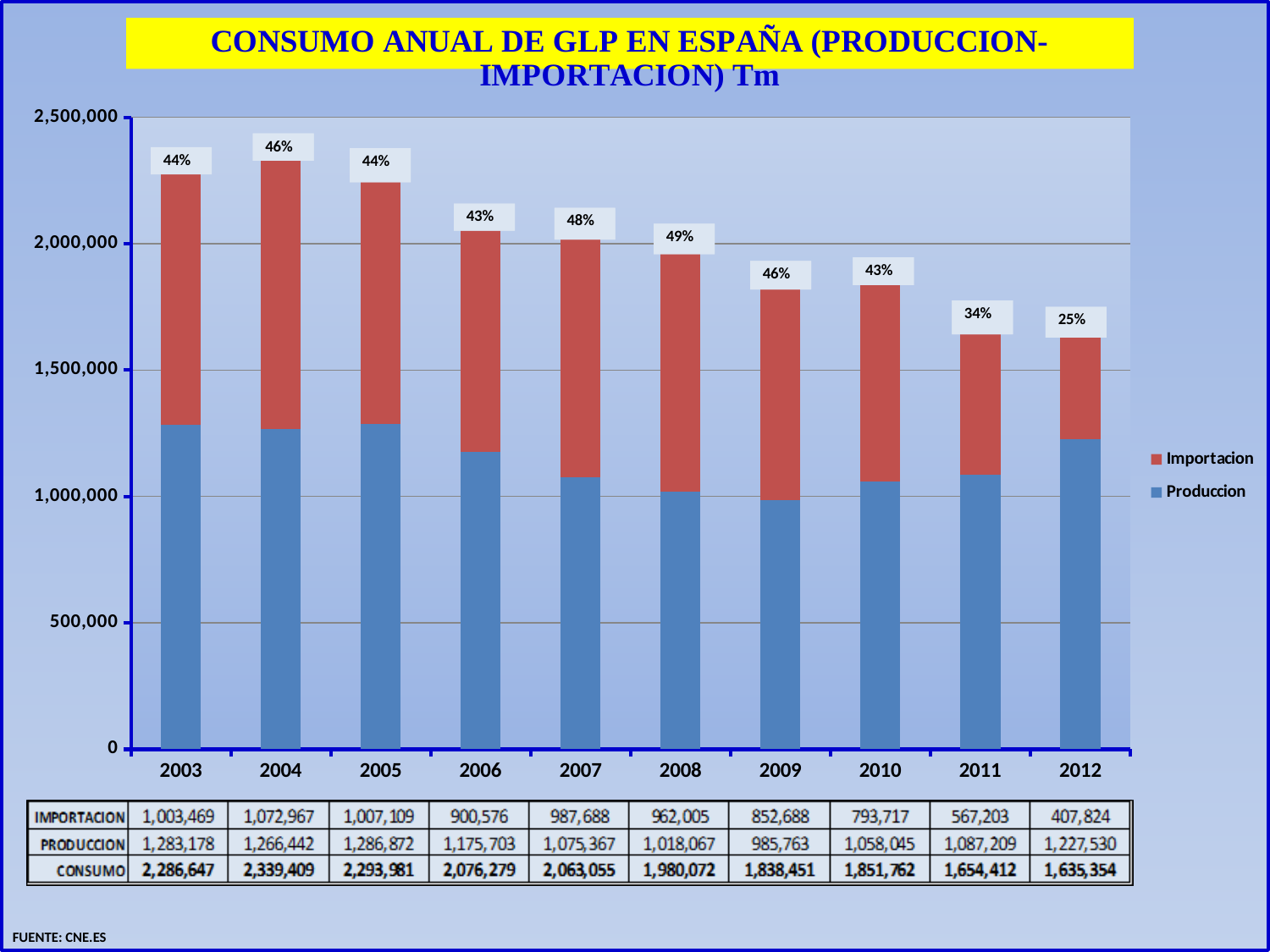

### Chart

| Category |  |  |
|---|---|---|
| 2003 | 1283178.0 | 1003469.0 |
| 2004 | 1266442.0 | 1072967.0 |
| 2005 | 1286872.0 | 1007109.0 |
| 2006 | 1175703.0 | 900576.0 |
| 2007 | 1075367.0 | 987688.0 |
| 2008 | 1018067.0 | 962005.0 |
| 2009 | 985763.0 | 852688.0 |
| 2010 | 1058045.0 | 793717.0 |
| 2011 | 1087209.0 | 567203.0 |
| 2012 | 1227530.0 | 407824.0 |
FUENTE: CNE.ES